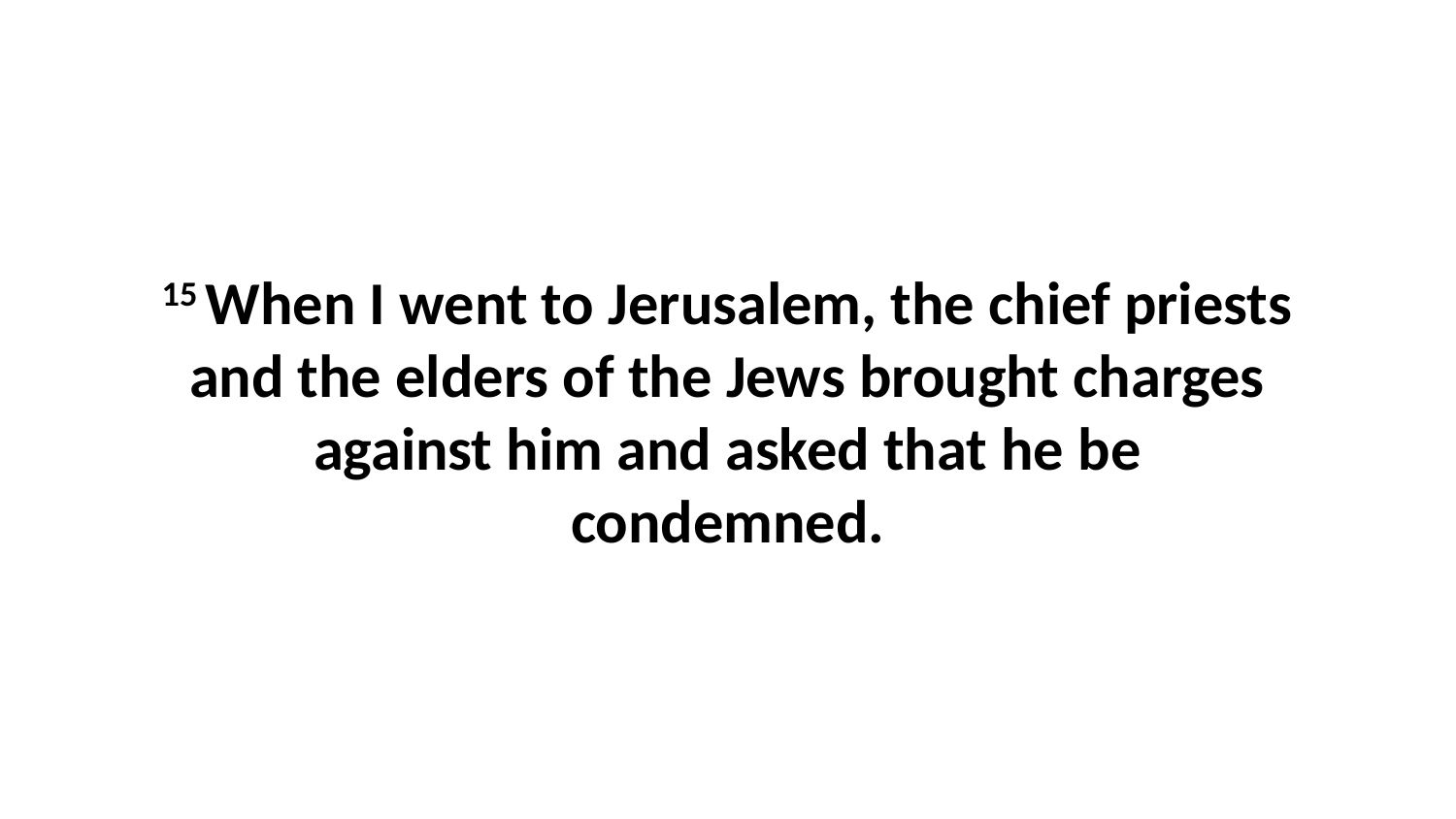

15 When I went to Jerusalem, the chief priests and the elders of the Jews brought charges against him and asked that he be condemned.